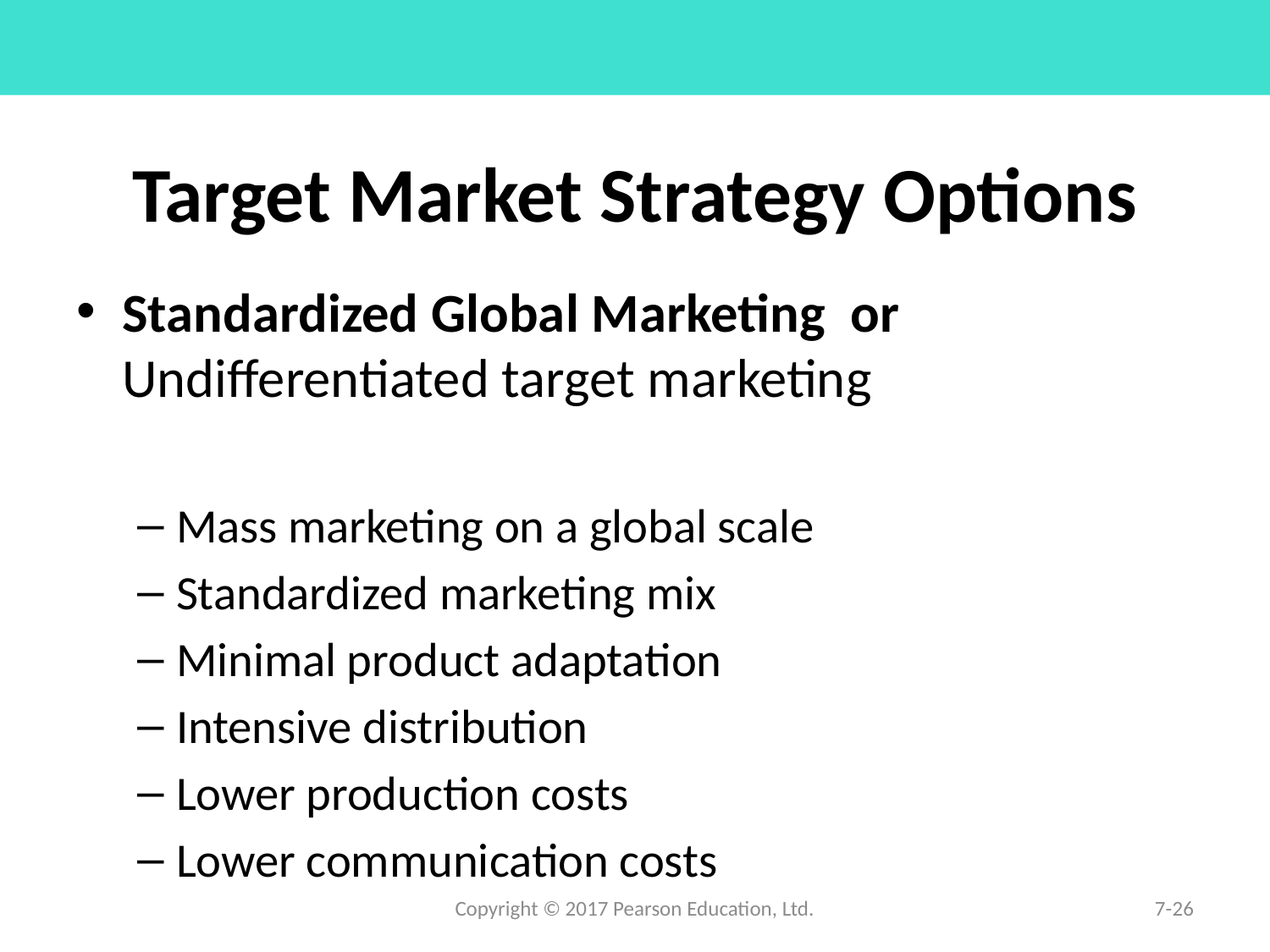

# Target Market Strategy Options
Standardized Global Marketing  or Undifferentiated target marketing

Mass marketing on a global scale
Standardized marketing mix
Minimal product adaptation
Intensive distribution
Lower production costs
Lower communication costs

Copyright © 2017 Pearson Education, Ltd.
7-26